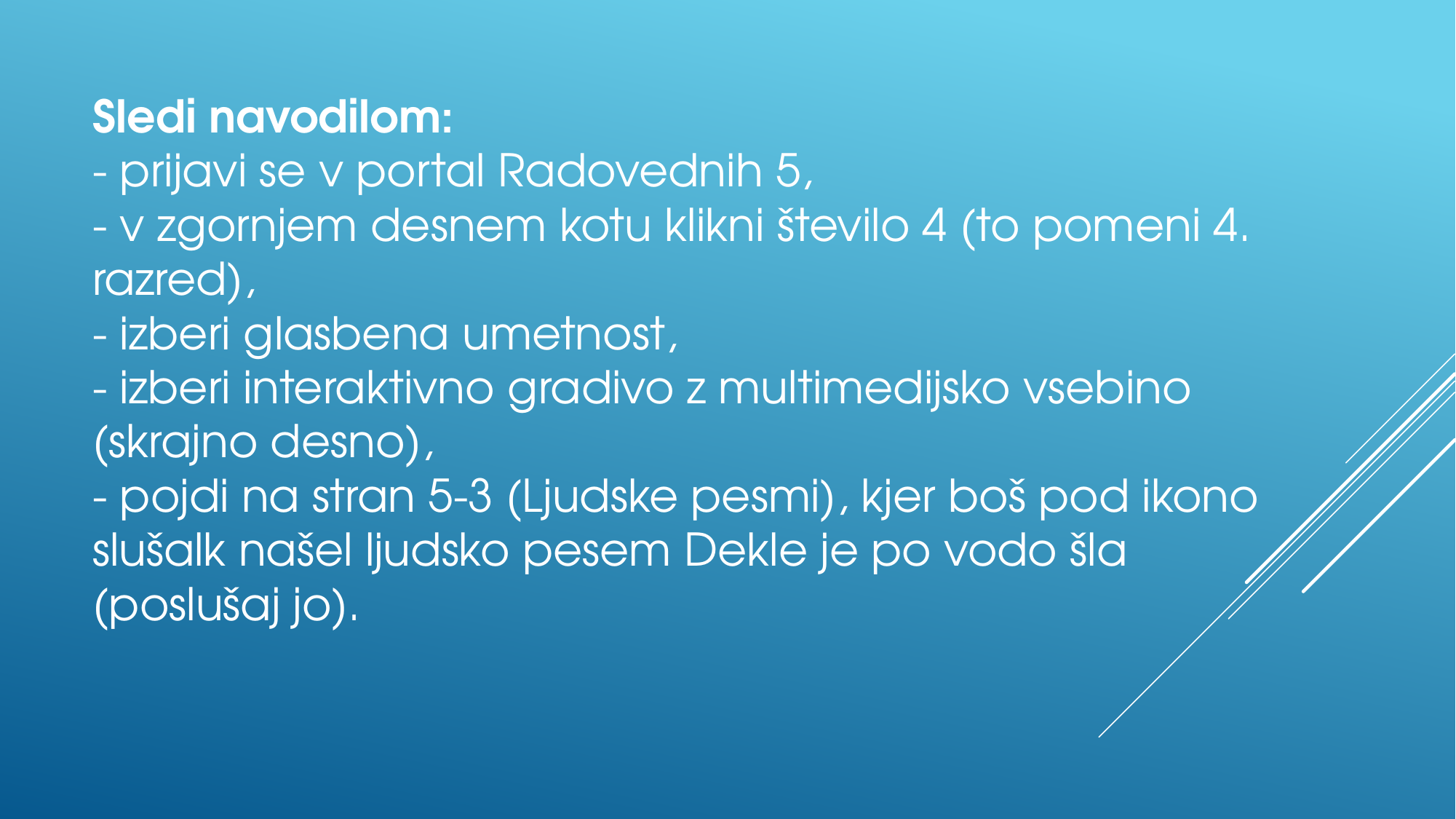

# Sledi navodilom: - prijavi se v portal Radovednih 5, - v zgornjem desnem kotu klikni število 4 (to pomeni 4. razred), - izberi glasbena umetnost, - izberi interaktivno gradivo z multimedijsko vsebino (skrajno desno), - pojdi na stran 5-3 (Ljudske pesmi), kjer boš pod ikono slušalk našel ljudsko pesem Dekle je po vodo šla (poslušaj jo).